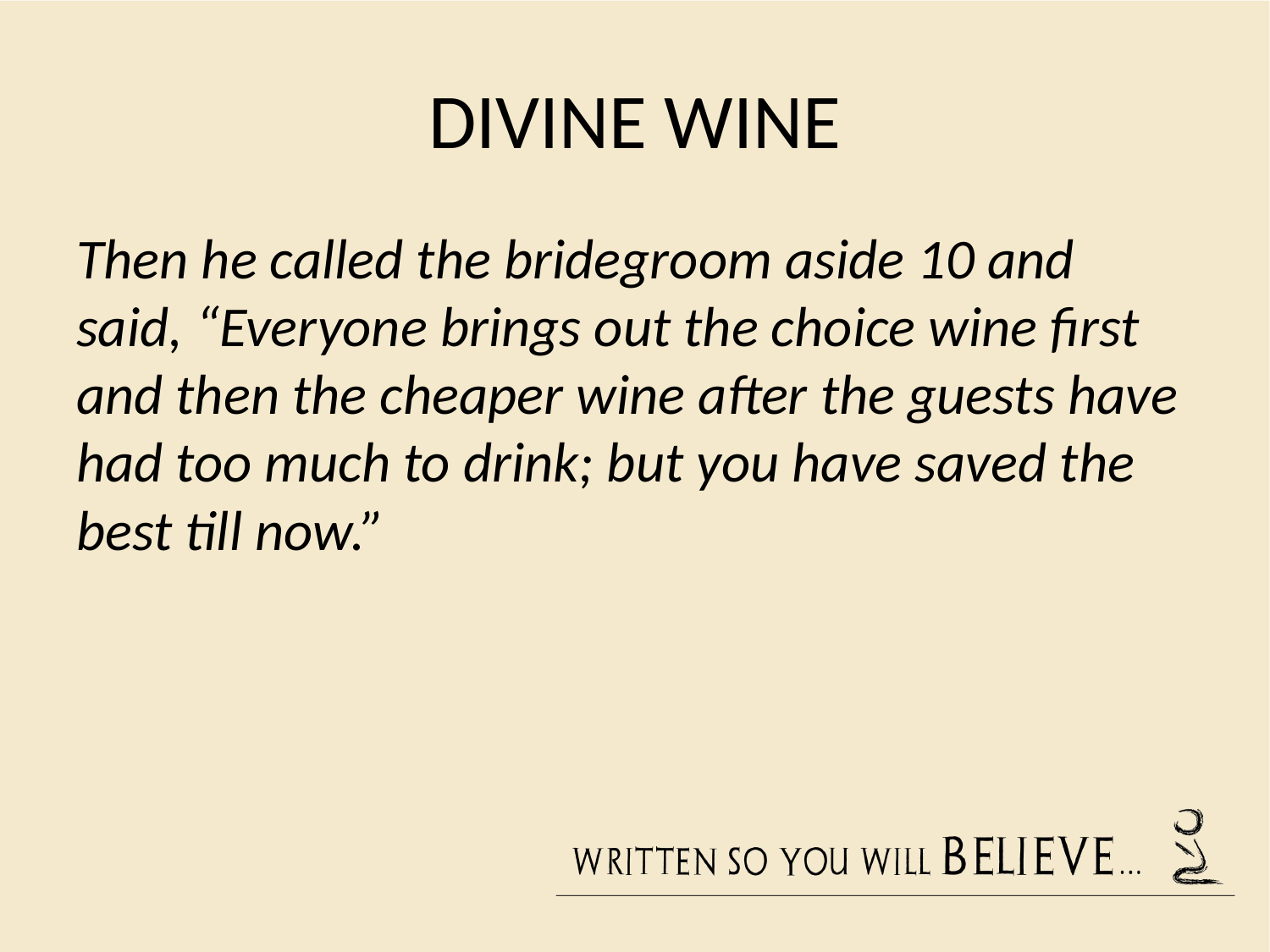

# DIVINE WINE
Then he called the bridegroom aside 10 and said, “Everyone brings out the choice wine first and then the cheaper wine after the guests have had too much to drink; but you have saved the best till now.”